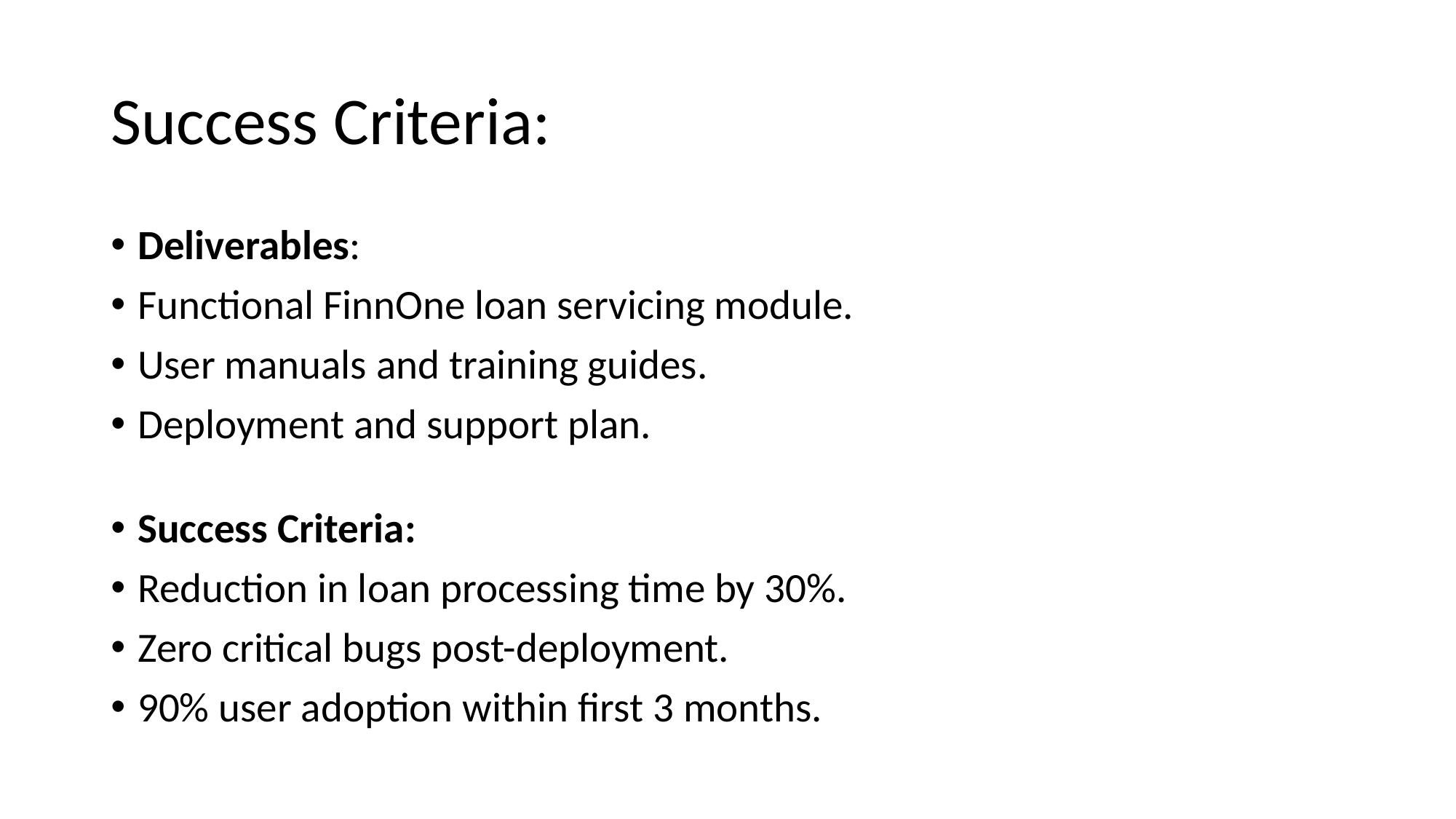

# Success Criteria:
Deliverables:
Functional FinnOne loan servicing module.
User manuals and training guides.
Deployment and support plan.
Success Criteria:
Reduction in loan processing time by 30%.
Zero critical bugs post-deployment.
90% user adoption within first 3 months.